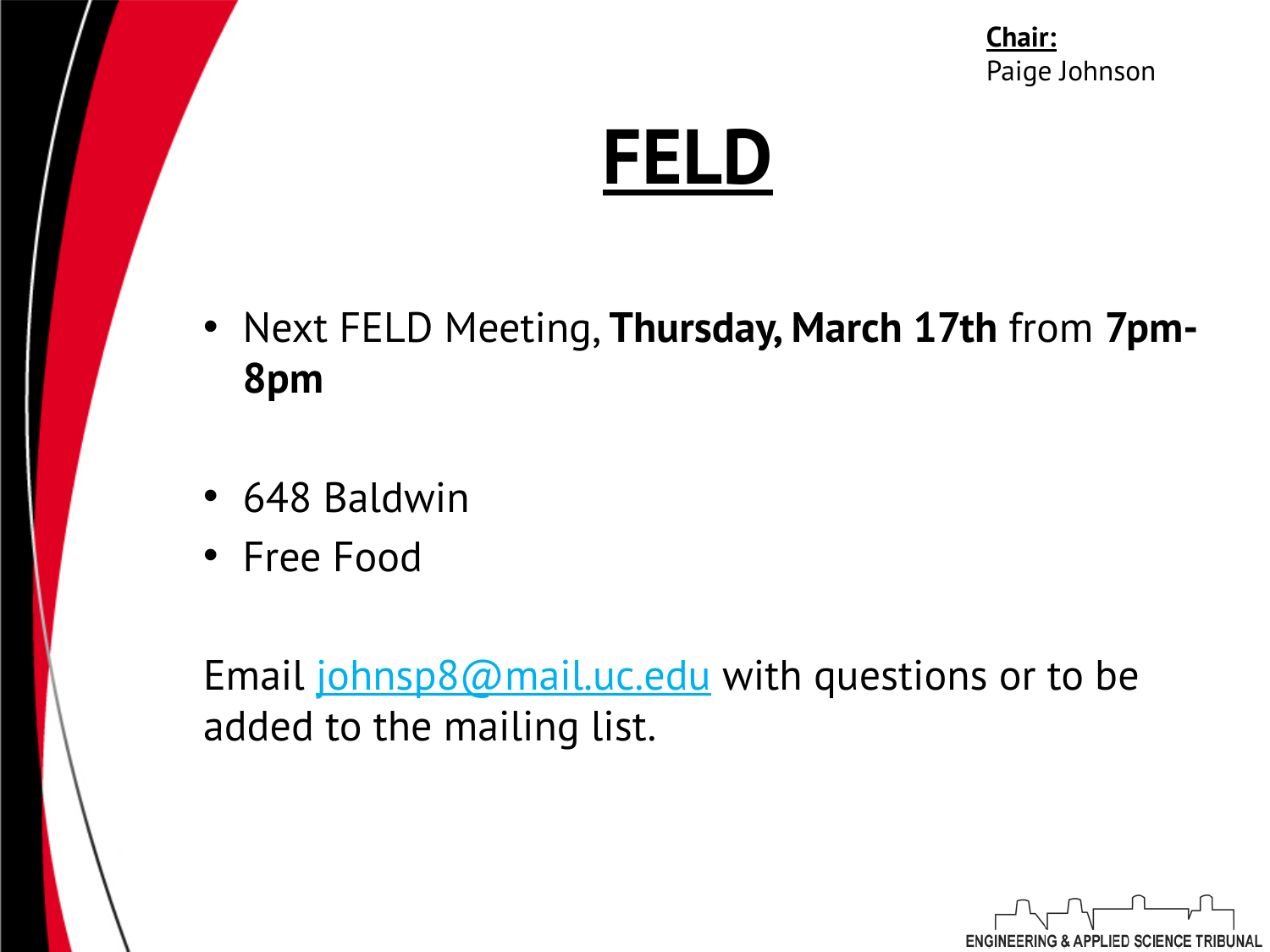

Chair:
Paige Johnson
# FELD

Next FELD Meeting, Thursday, March 17th from 7pm-8pm

648 Baldwin
Free Food

Email johnsp8@mail.uc.edu with questions or to be added to the mailing list.